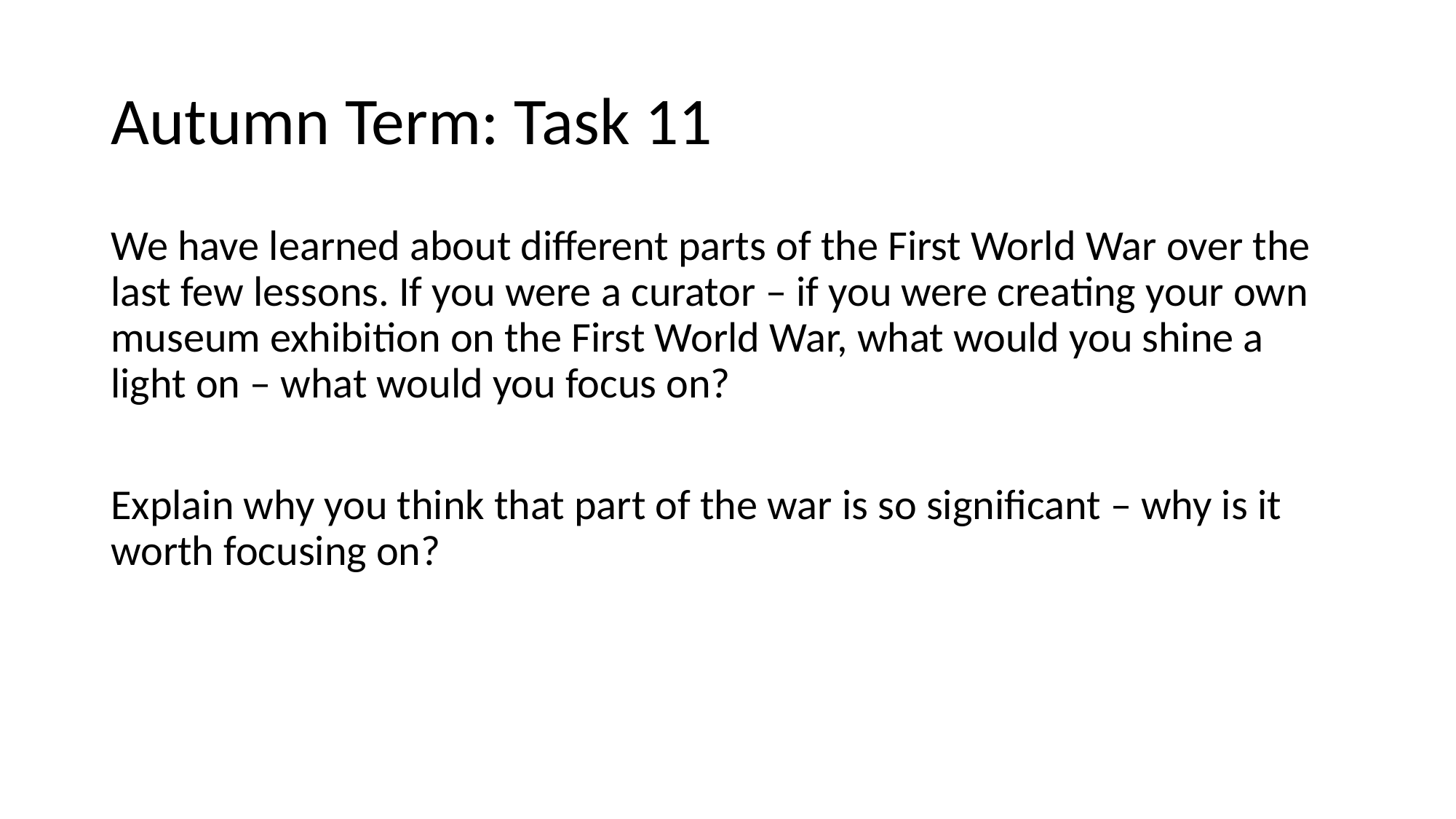

# Autumn Term: Task 11
We have learned about different parts of the First World War over the last few lessons. If you were a curator – if you were creating your own museum exhibition on the First World War, what would you shine a light on – what would you focus on?

Explain why you think that part of the war is so significant – why is it worth focusing on?